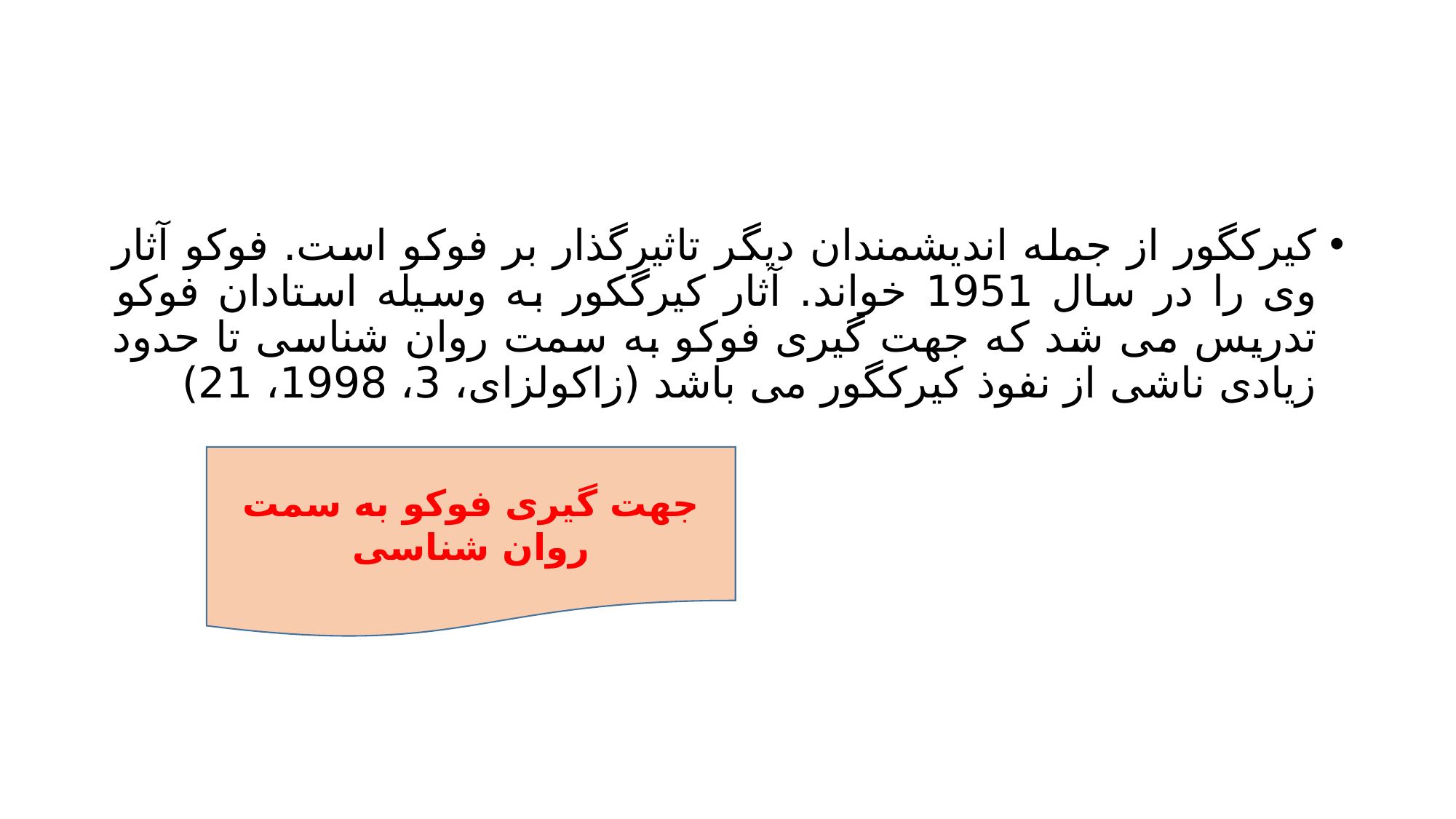

#
کیرکگور از جمله اندیشمندان دیگر تاثیرگذار بر فوکو است. فوکو آثار وی را در سال 1951 خواند. آثار کیرگکور به وسیله استادان فوکو تدریس می شد که جهت گیری فوکو به سمت روان شناسی تا حدود زیادی ناشی از نفوذ کیرکگور می باشد (زاکولزای، 3، 1998، 21)
جهت گیری فوکو به سمت روان شناسی